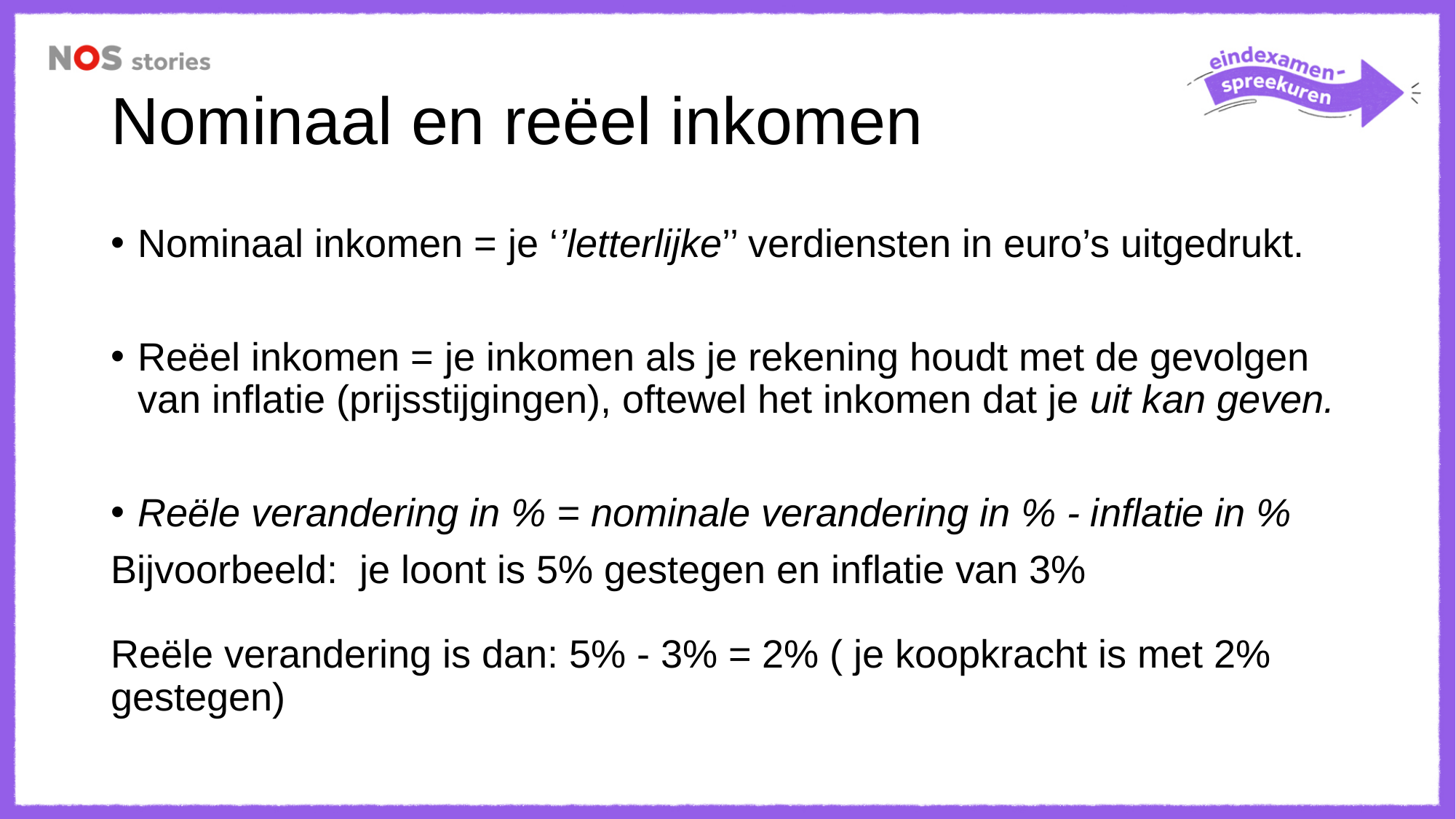

# Nominaal en reëel inkomen
Nominaal inkomen = je ‘’letterlijke’’ verdiensten in euro’s uitgedrukt.

Reëel inkomen = je inkomen als je rekening houdt met de gevolgen van inflatie (prijsstijgingen), oftewel het inkomen dat je uit kan geven.

Reële verandering in % = nominale verandering in % - inflatie in %
Bijvoorbeeld:  je loont is 5% gestegen en inflatie van 3%
Reële verandering is dan: 5% - 3% = 2% ( je koopkracht is met 2% gestegen)